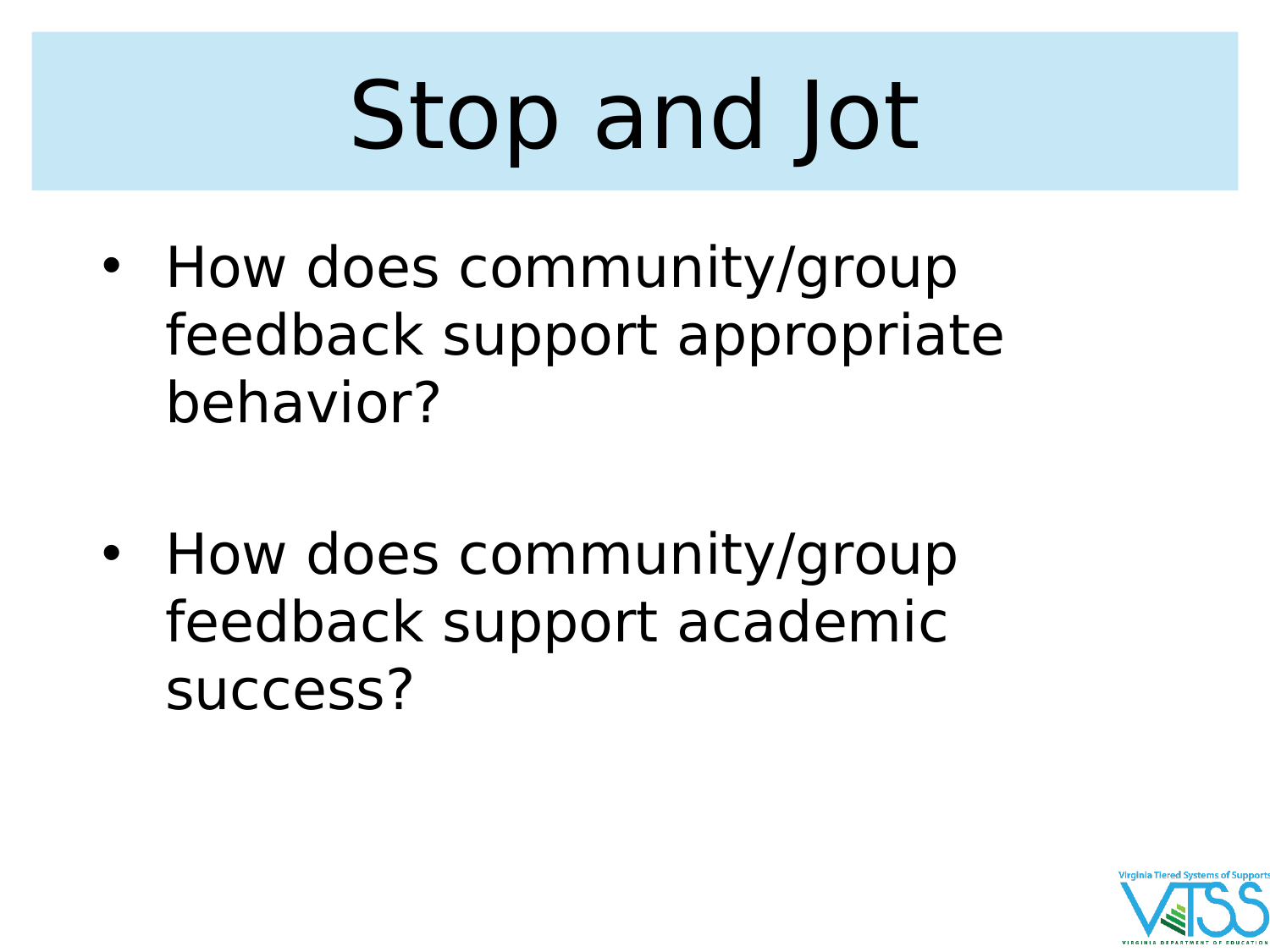

# Stop and Jot
How does community/group feedback support appropriate behavior?

How does community/group feedback support academic success?